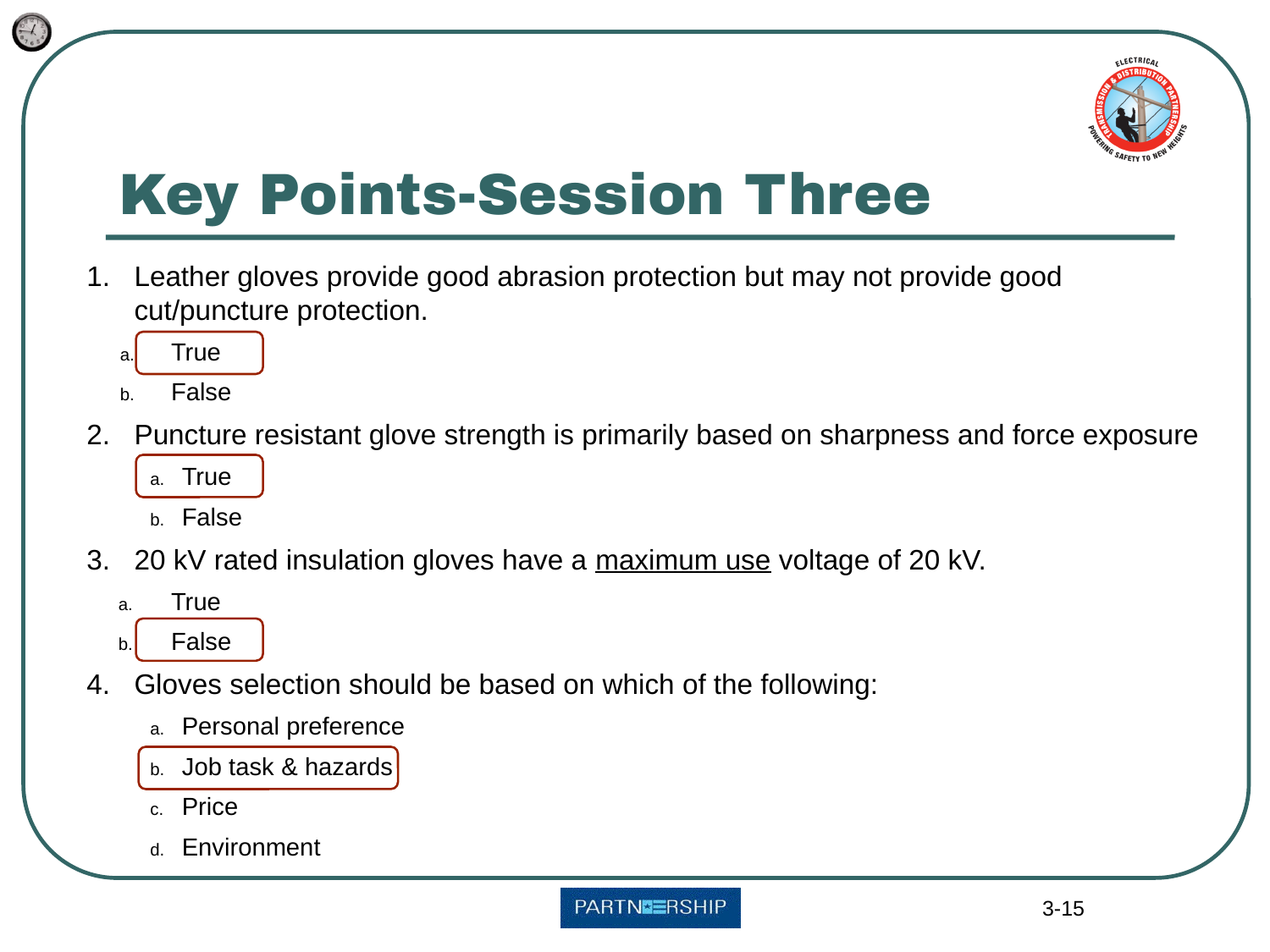

# Key Points-Session Three
Leather gloves provide good abrasion protection but may not provide good cut/puncture protection.
   True
   False
Puncture resistant glove strength is primarily based on sharpness and force exposure
True
False
20 kV rated insulation gloves have a maximum use voltage of 20 kV.
   True
   False
Gloves selection should be based on which of the following:
Personal preference
Job task & hazards
Price
Environment

3-15